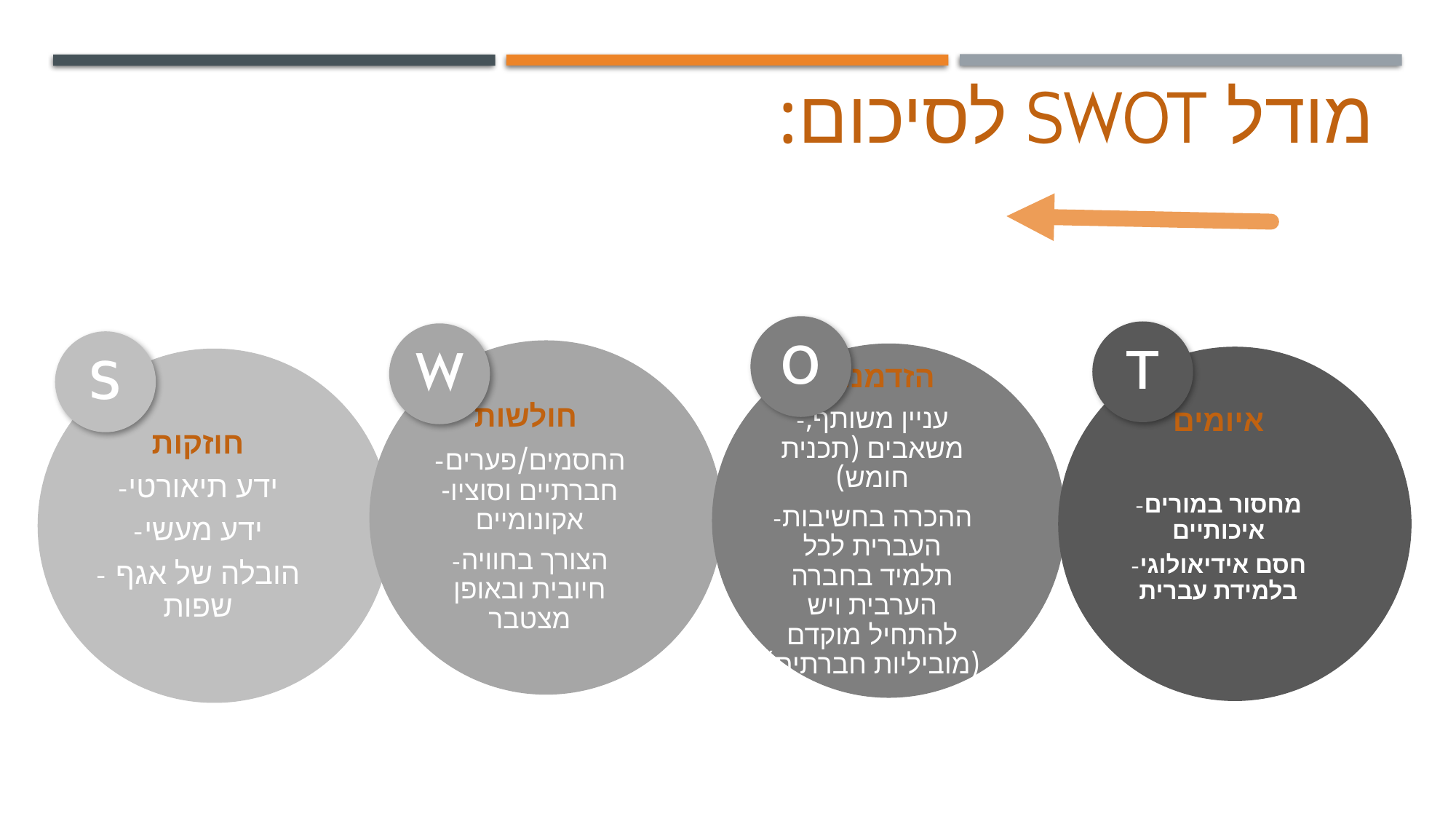

# מודל SWOT לסיכום:
חוזקות
-ידע תיאורטי
-ידע מעשי
- הובלה של אגף שפות
S
חולשות
-החסמים/פערים חברתיים וסוציו- אקונומיים
-הצורך בחוויה חיובית ובאופן מצטבר
W
הזדמנויות
-עניין משותף, משאבים (תכנית חומש)
-ההכרה בחשיבות העברית לכל תלמיד בחברה הערבית ויש להתחיל מוקדם (מוביליות חברתית)
O
איומים

-מחסור במורים איכותיים
-חסם אידיאולוגי בלמידת עברית

T